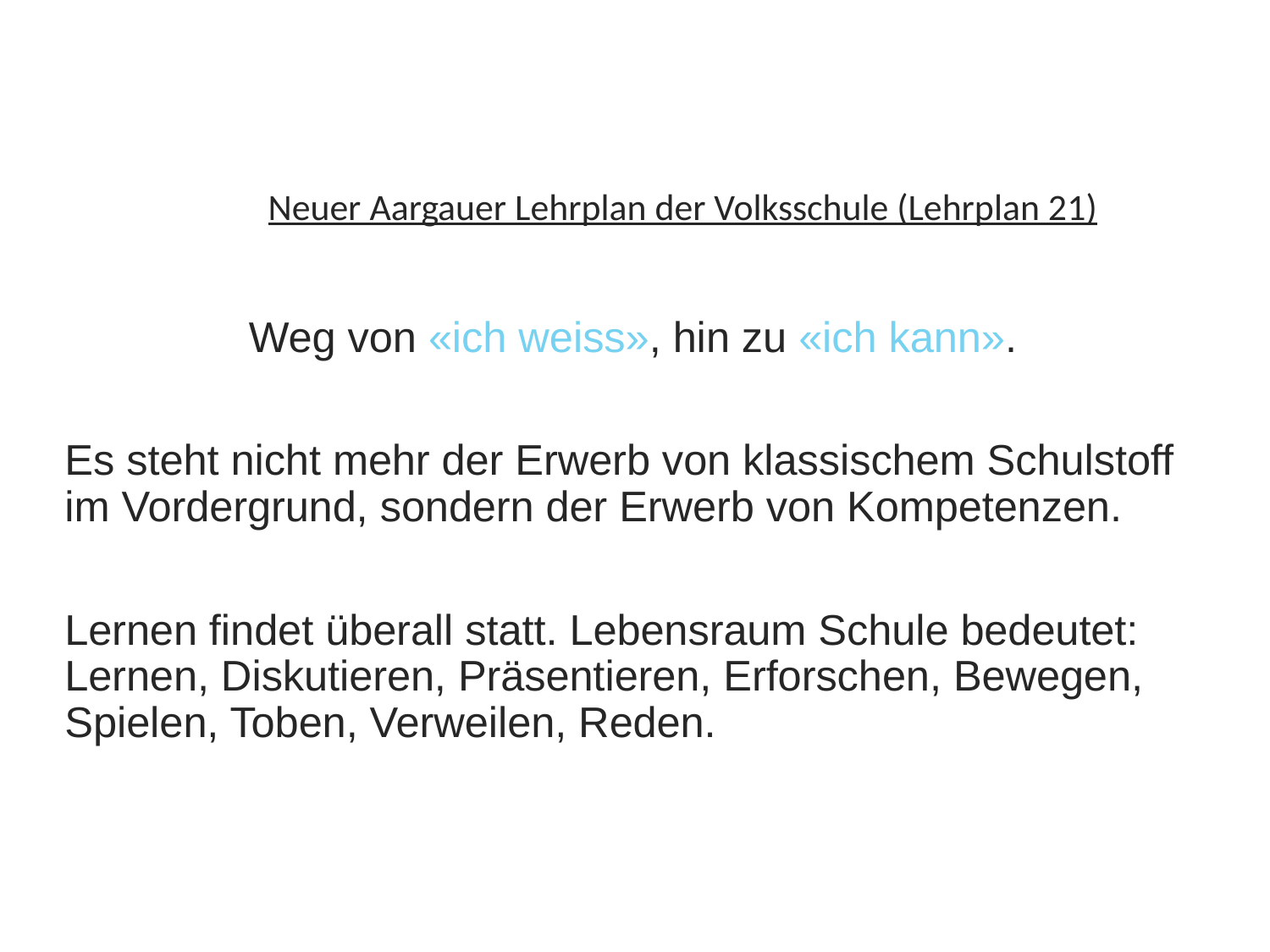

# Neuer Aargauer Lehrplan der Volksschule (Lehrplan 21)
Weg von «ich weiss», hin zu «ich kann».

Es steht nicht mehr der Erwerb von klassischem Schulstoff im Vordergrund, sondern der Erwerb von Kompetenzen.

Lernen findet überall statt. Lebensraum Schule bedeutet: Lernen, Diskutieren, Präsentieren, Erforschen, Bewegen, Spielen, Toben, Verweilen, Reden.